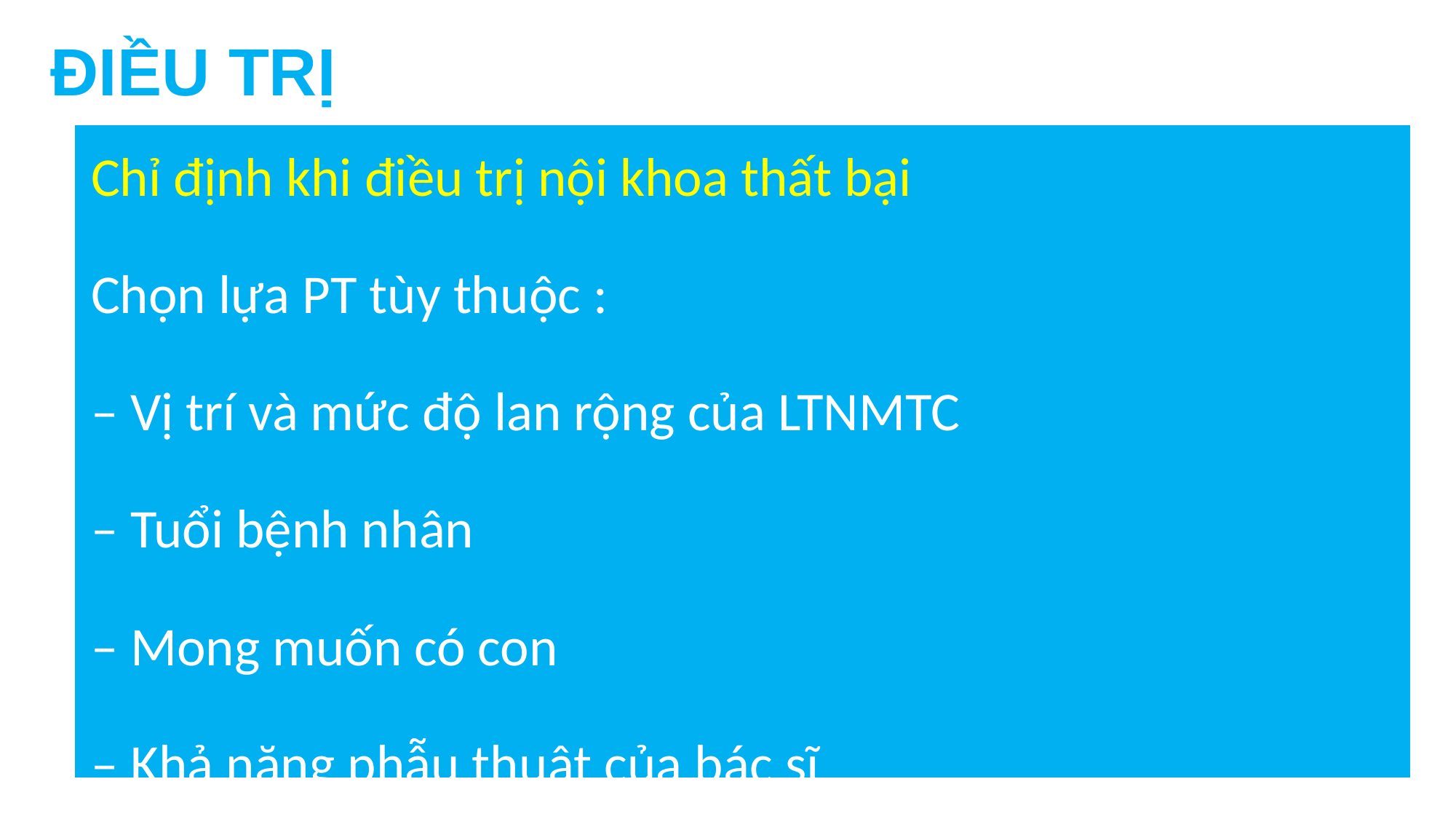

# ĐIỀU TRỊ
Chỉ định khi điều trị nội khoa thất bại
Chọn lựa PT tùy thuộc :
– Vị trí và mức độ lan rộng của LTNMTC
– Tuổi bệnh nhân
– Mong muốn có con
– Khả năng phẫu thuật của bác sĩ